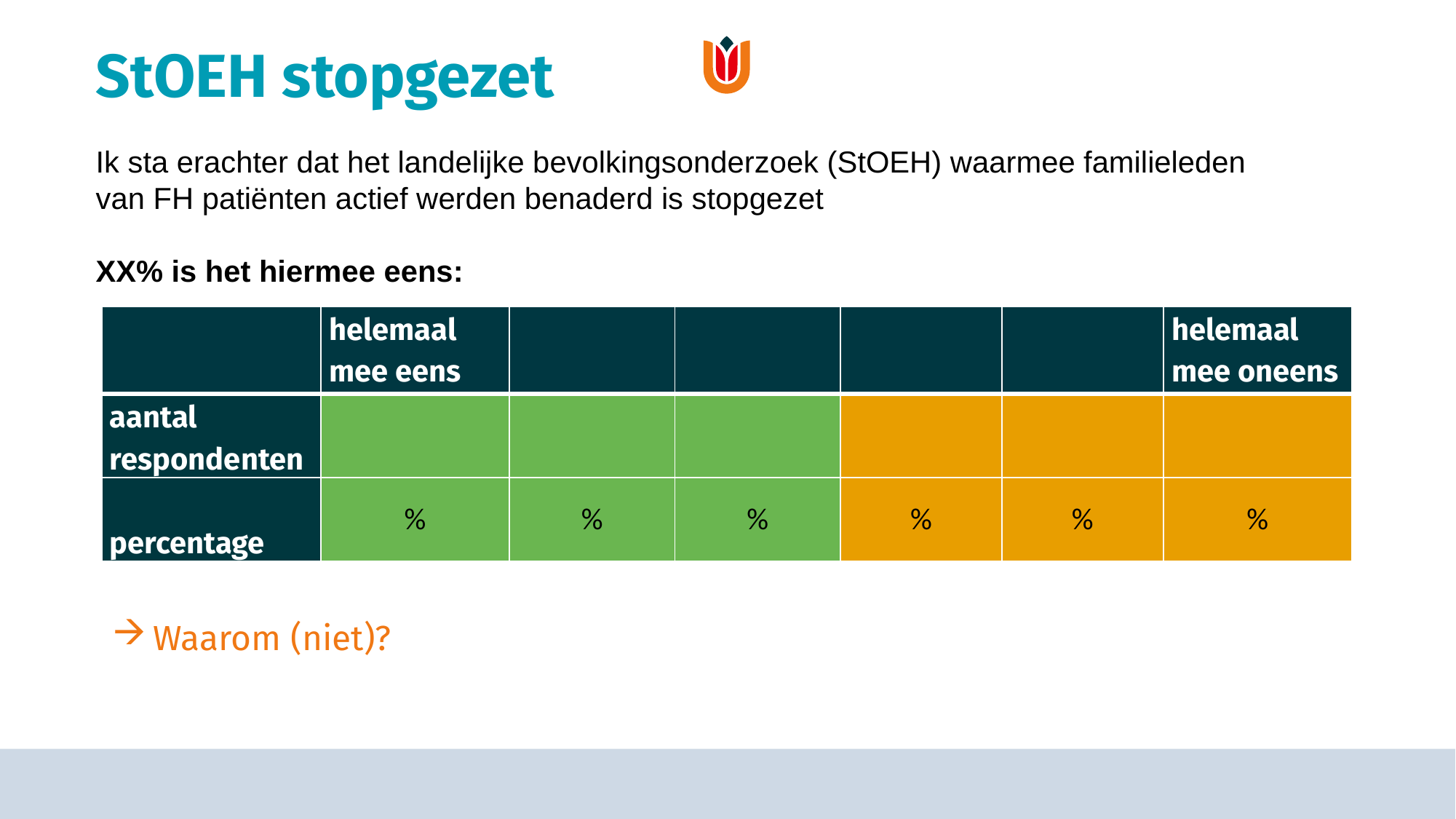

# StOEH stopgezet
Ik sta erachter dat het landelijke bevolkingsonderzoek (StOEH) waarmee familieleden van FH patiënten actief werden benaderd is stopgezet

XX% is het hiermee eens:

|  | helemaal mee eens |  |  |  |  | helemaal mee oneens |
| --- | --- | --- | --- | --- | --- | --- |
| aantal respondenten |  |  |  |  |  |  |
| percentage | % | % | % | % | % | % |
Waarom (niet)?